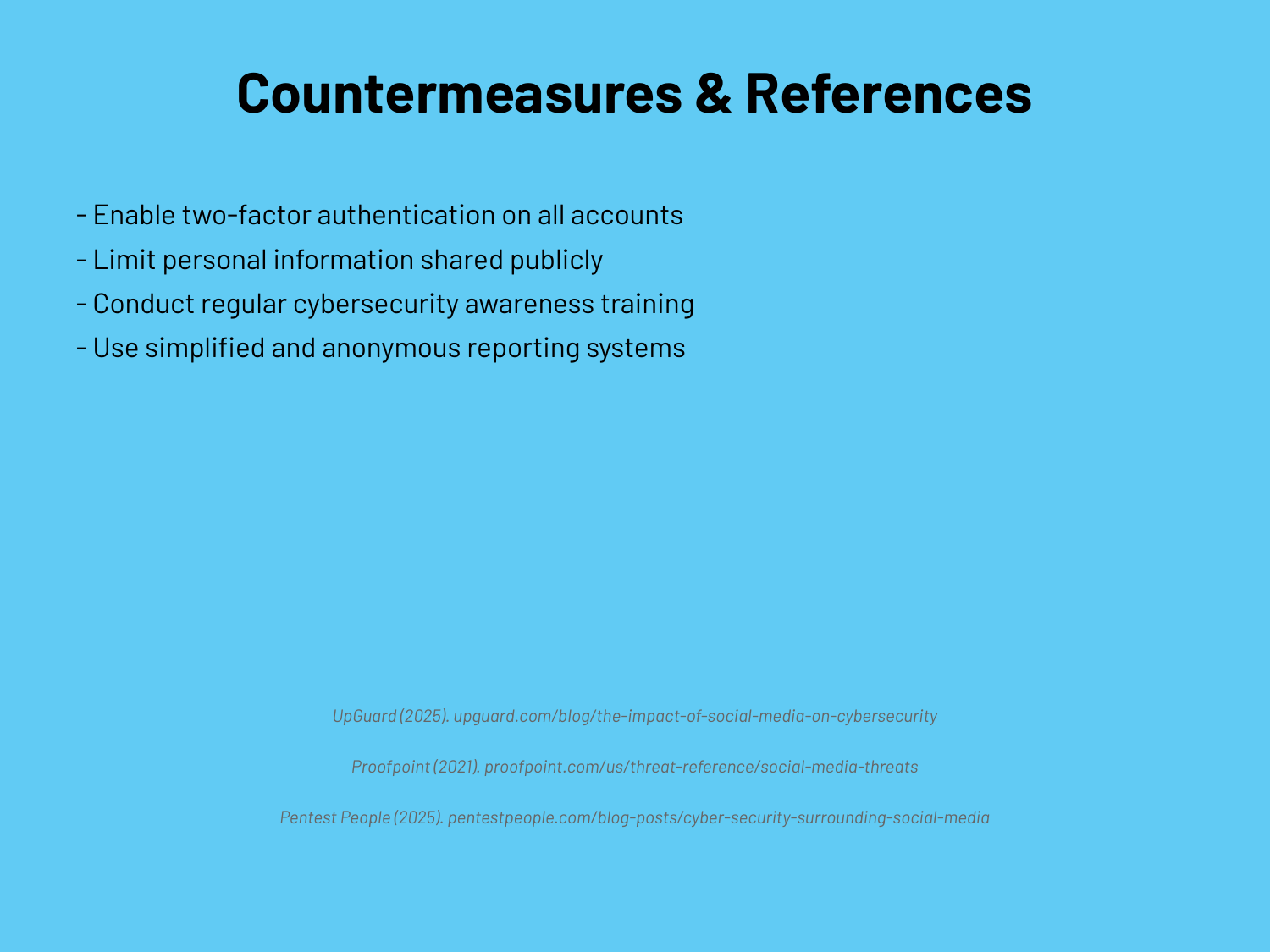

Countermeasures & References
- Enable two-factor authentication on all accounts
- Limit personal information shared publicly
- Conduct regular cybersecurity awareness training
- Use simplified and anonymous reporting systems
UpGuard (2025). upguard.com/blog/the-impact-of-social-media-on-cybersecurity
Proofpoint (2021). proofpoint.com/us/threat-reference/social-media-threats
Pentest People (2025). pentestpeople.com/blog-posts/cyber-security-surrounding-social-media